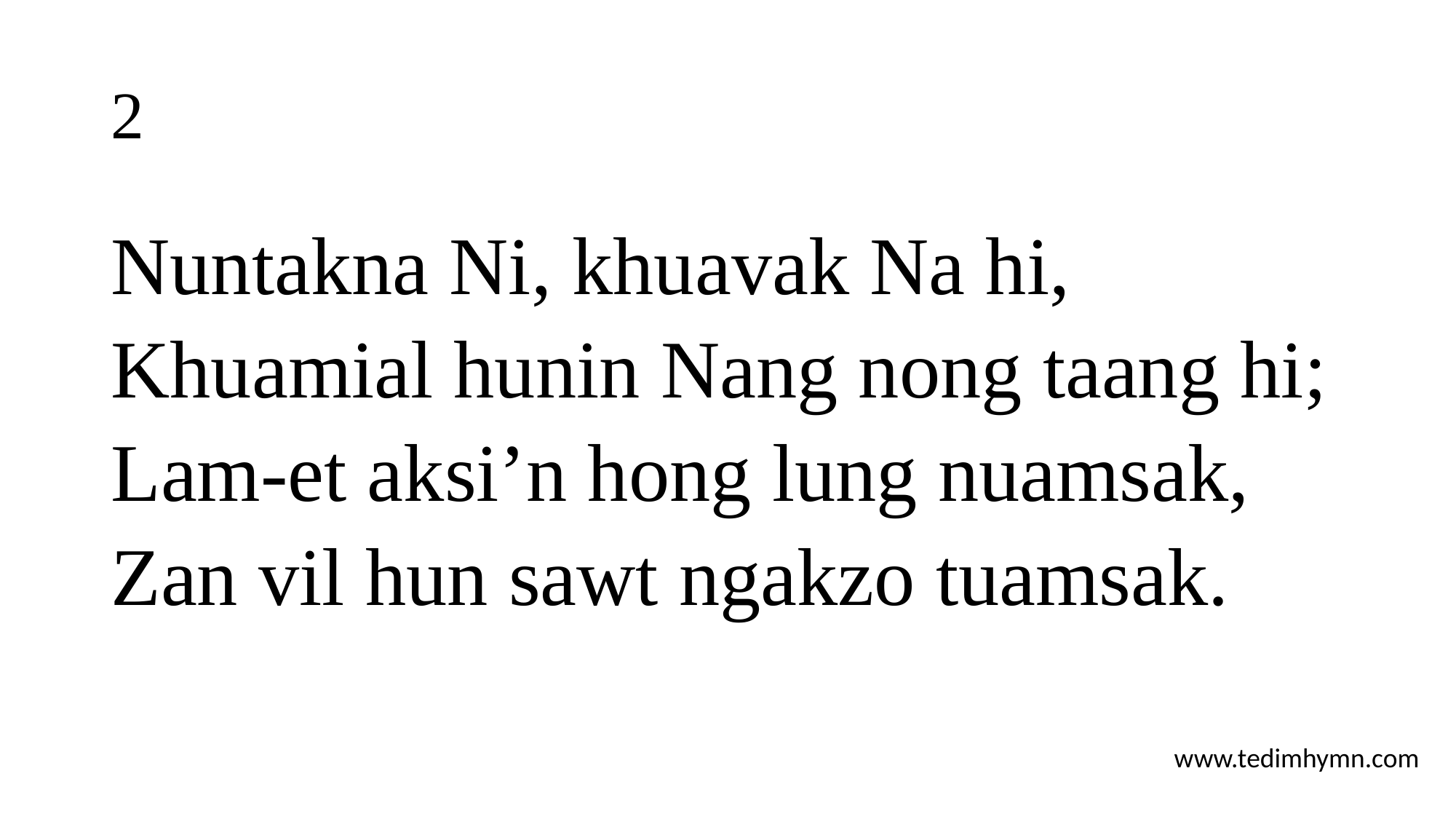

# 2
Nuntakna Ni, khuavak Na hi,
Khuamial hunin Nang nong taang hi;
Lam-et aksi’n hong lung nuamsak,
Zan vil hun sawt ngakzo tuamsak.

www.tedimhymn.com